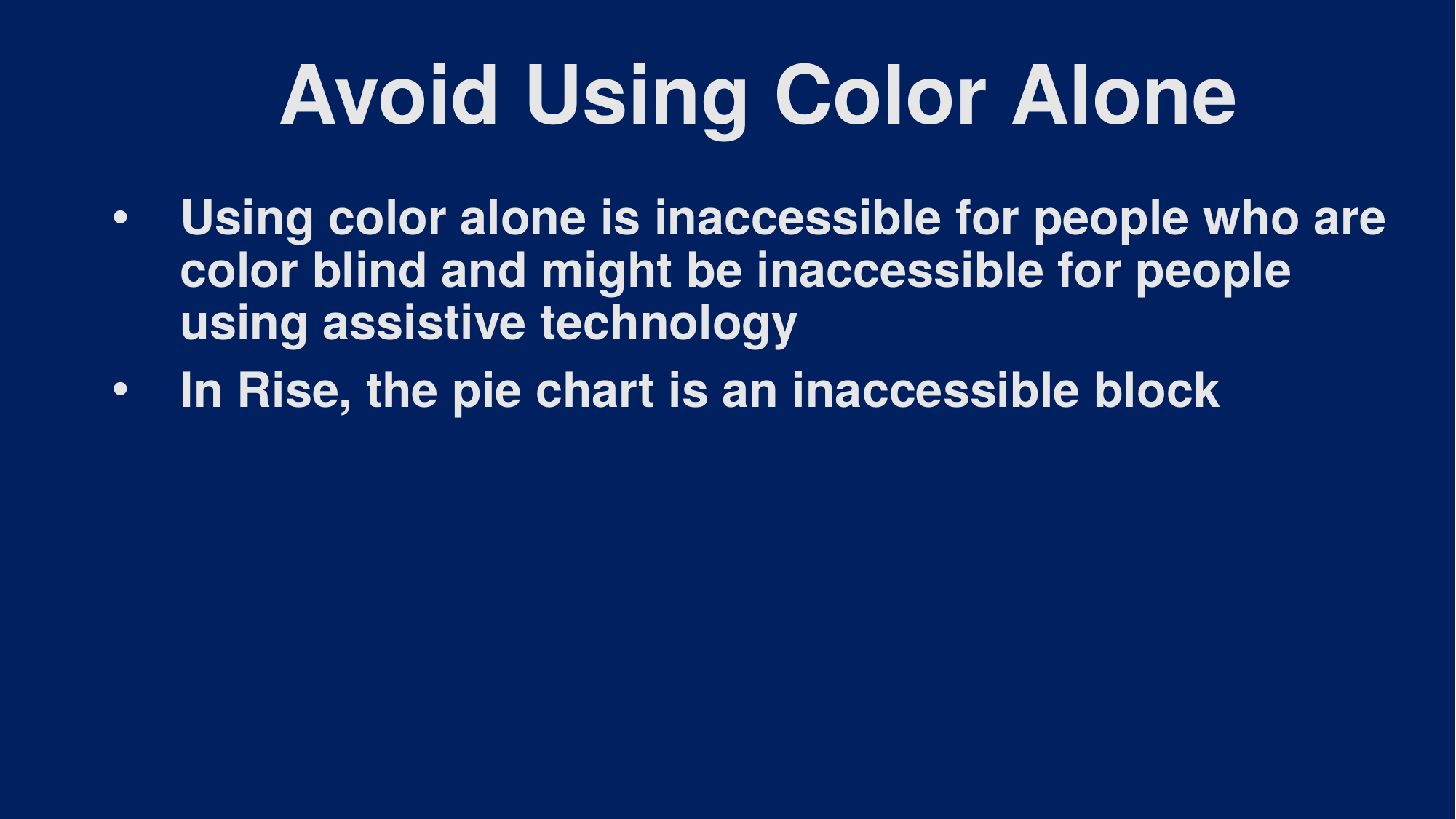

# Avoid Using Color Alone
Using color alone is inaccessible for people who are color blind and might be inaccessible for people using assistive technology
In Rise, the pie chart is an inaccessible block